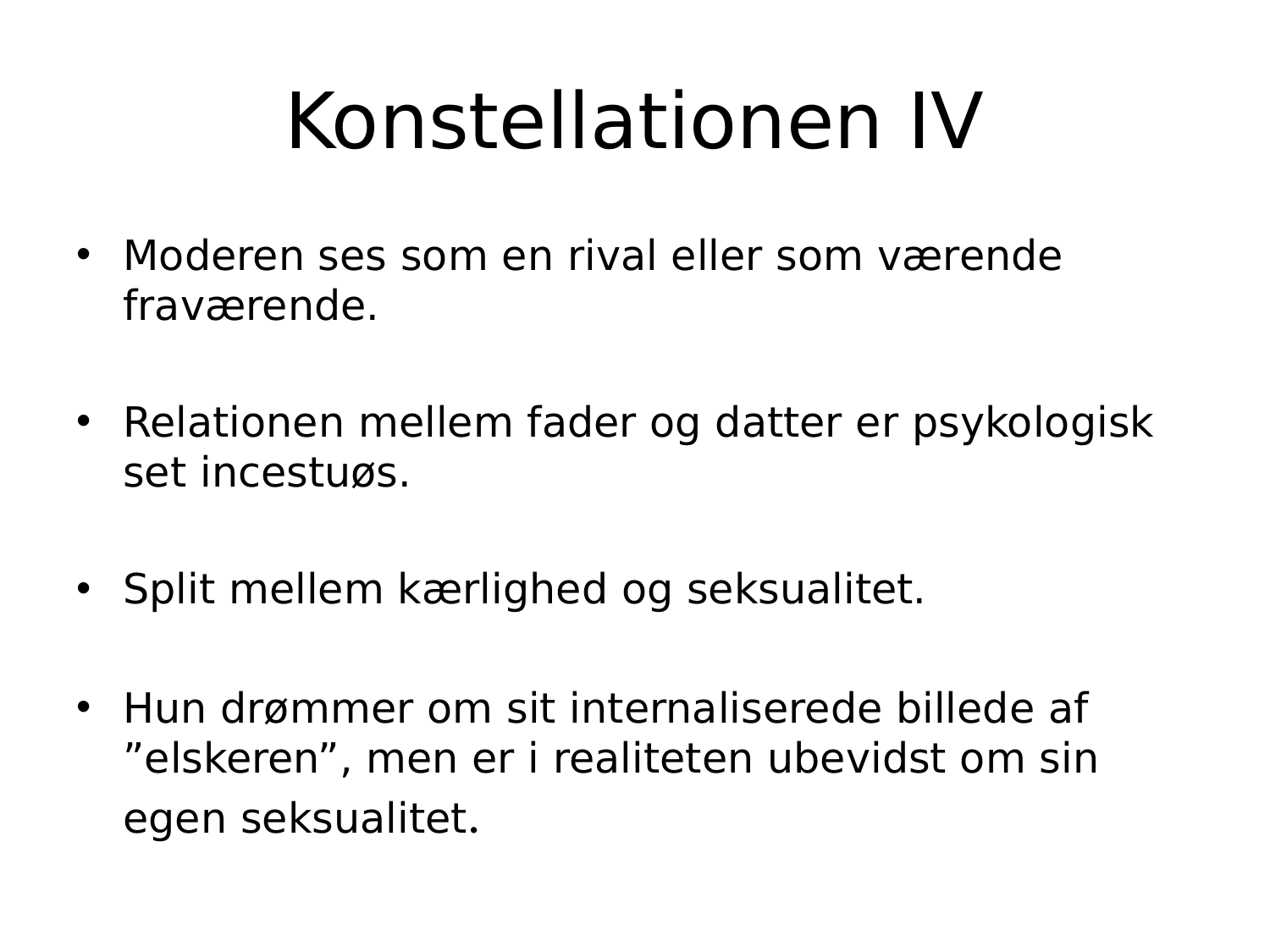

# Konstellationen IV
Moderen ses som en rival eller som værende fraværende.

Relationen mellem fader og datter er psykologisk set incestuøs.

Split mellem kærlighed og seksualitet.

Hun drømmer om sit internaliserede billede af ”elskeren”, men er i realiteten ubevidst om sin egen seksualitet.